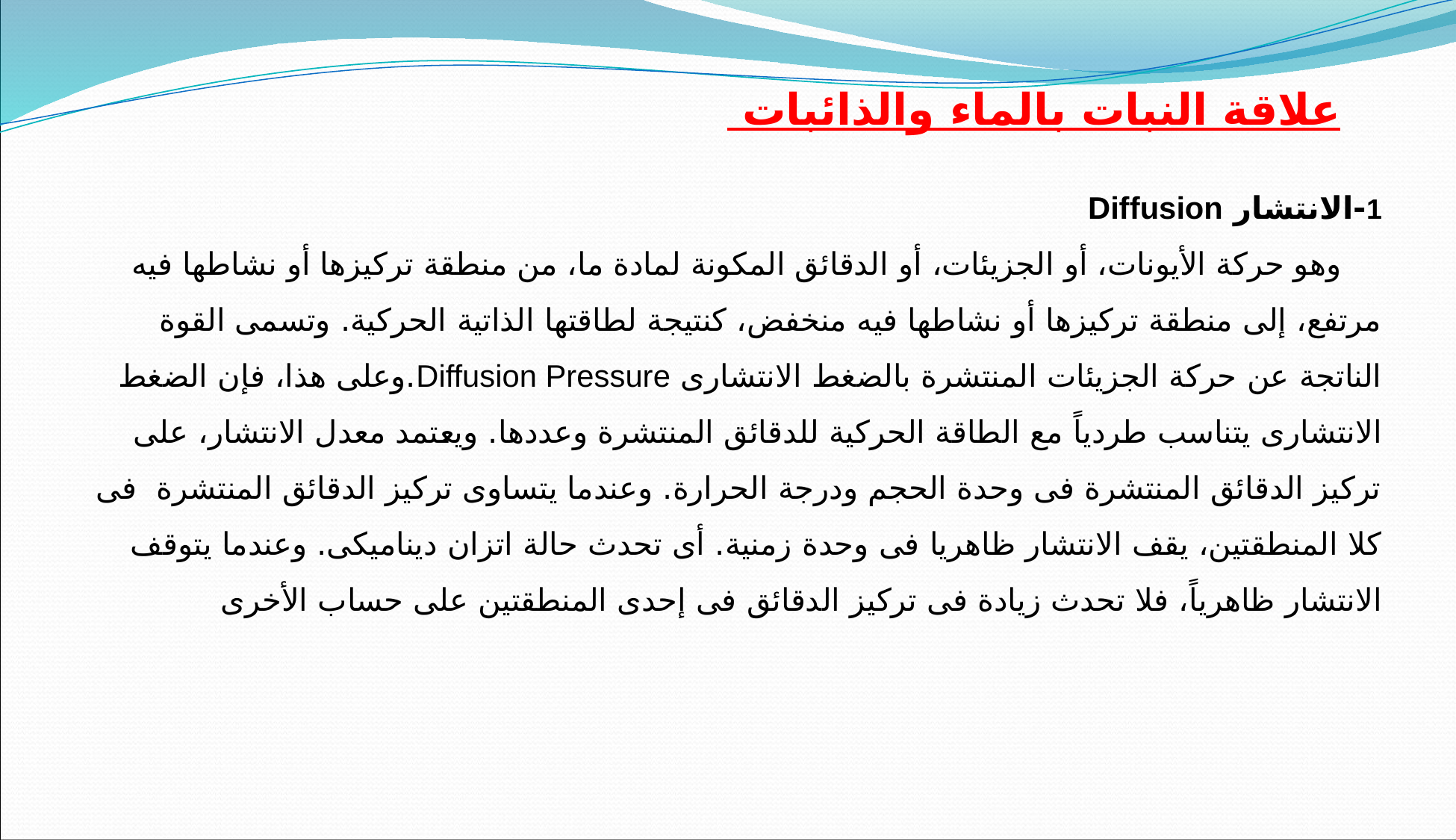

علاقة النبات بالماء والذائبات
1-الانتشار Diffusion
    وهو حركة الأيونات، أو الجزيئات، أو الدقائق المكونة لمادة ما، من منطقة تركيزها أو نشاطها فيه مرتفع، إلى منطقة تركيزها أو نشاطها فيه منخفض، كنتيجة لطاقتها الذاتية الحركية. وتسمى القوة الناتجة عن حركة الجزيئات المنتشرة بالضغط الانتشارى Diffusion Pressure.وعلى هذا، فإن الضغط الانتشارى يتناسب طردياً مع الطاقة الحركية للدقائق المنتشرة وعددها. ويعتمد معدل الانتشار، على تركيز الدقائق المنتشرة فى وحدة الحجم ودرجة الحرارة. وعندما يتساوى تركيز الدقائق المنتشرة  فى كلا المنطقتين، يقف الانتشار ظاهريا فى وحدة زمنية. أى تحدث حالة اتزان ديناميكى. وعندما يتوقف الانتشار ظاهرياً، فلا تحدث زيادة فى تركيز الدقائق فى إحدى المنطقتين على حساب الأخرى